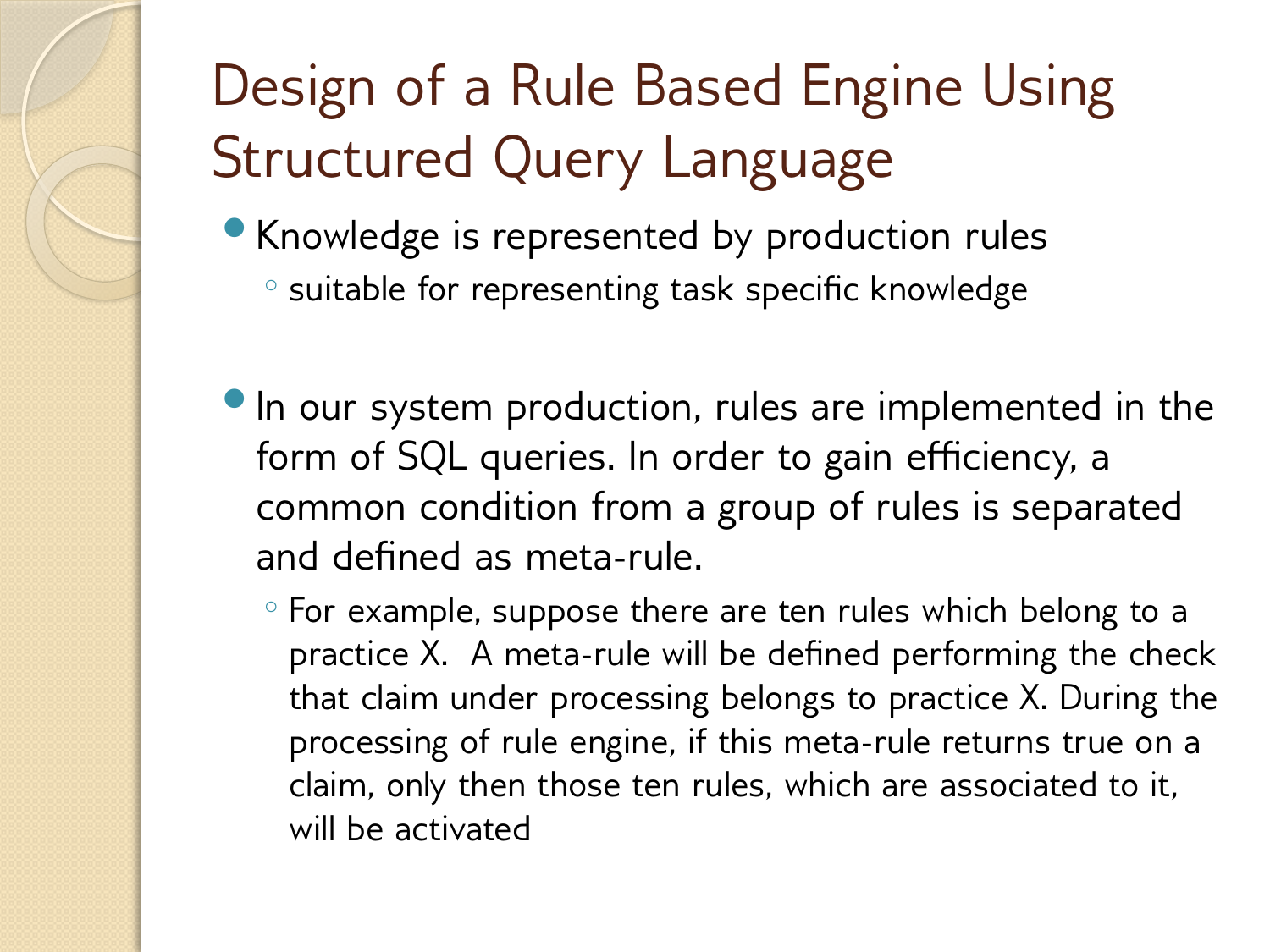

# Design of a Rule Based Engine Using Structured Query Language
Knowledge is represented by production rules
suitable for representing task specific knowledge

In our system production, rules are implemented in the form of SQL queries. In order to gain efficiency, a common condition from a group of rules is separated and defined as meta-rule.
For example, suppose there are ten rules which belong to a practice X.  A meta-rule will be defined performing the check that claim under processing belongs to practice X. During the processing of rule engine, if this meta-rule returns true on a claim, only then those ten rules, which are associated to it, will be activated